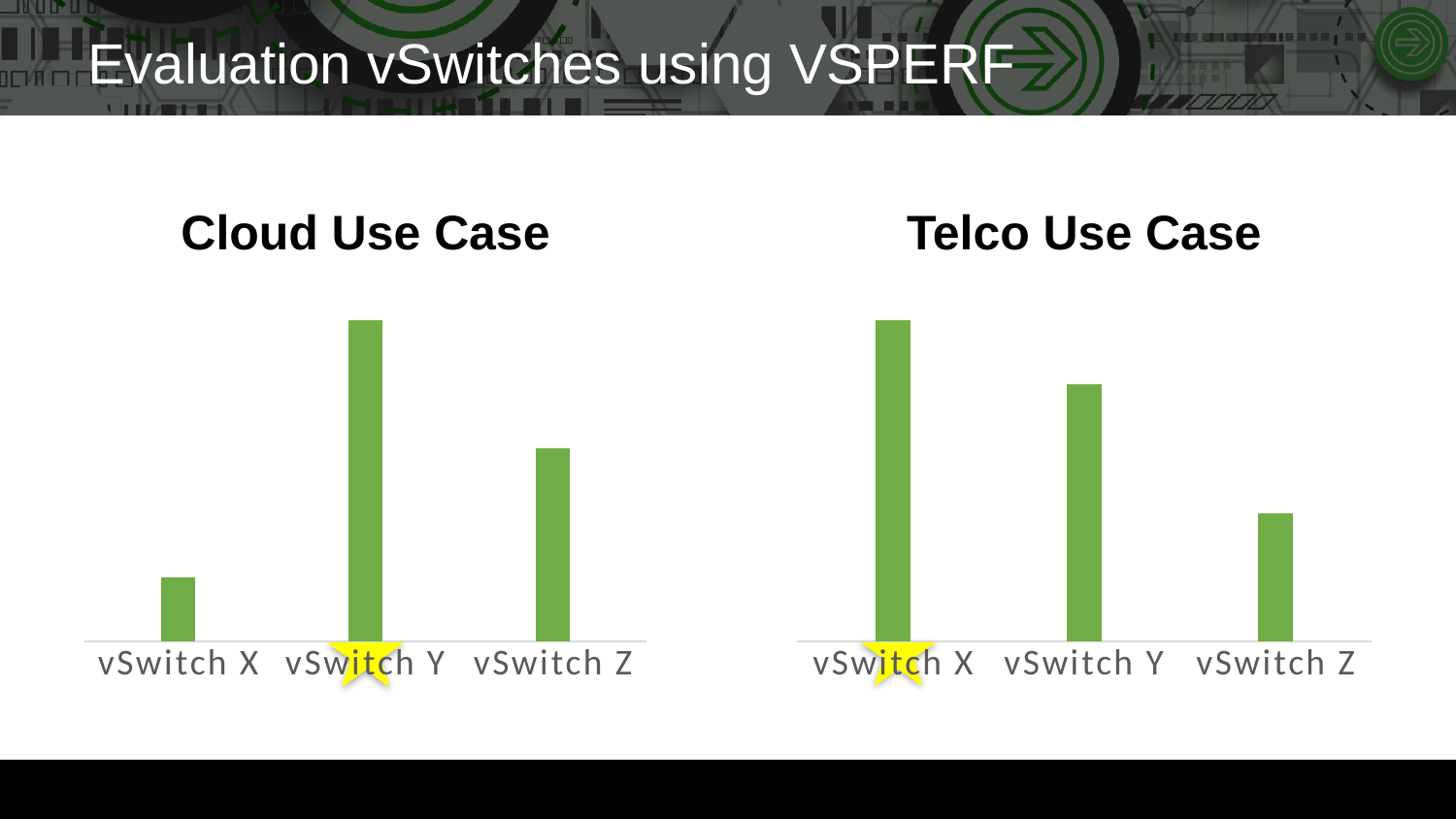

# Evaluation vSwitches using VSPERF
Cloud Use Case
Telco Use Case

### Chart

| Category |  |
|---|---|
| vSwitch X | 5.0 |
| vSwitch Y | 4.0 |
| vSwitch Z | 2.0 |

### Chart

| Category |  |
|---|---|
| vSwitch X | 1.0 |
| vSwitch Y | 5.0 |
| vSwitch Z | 3.0 |